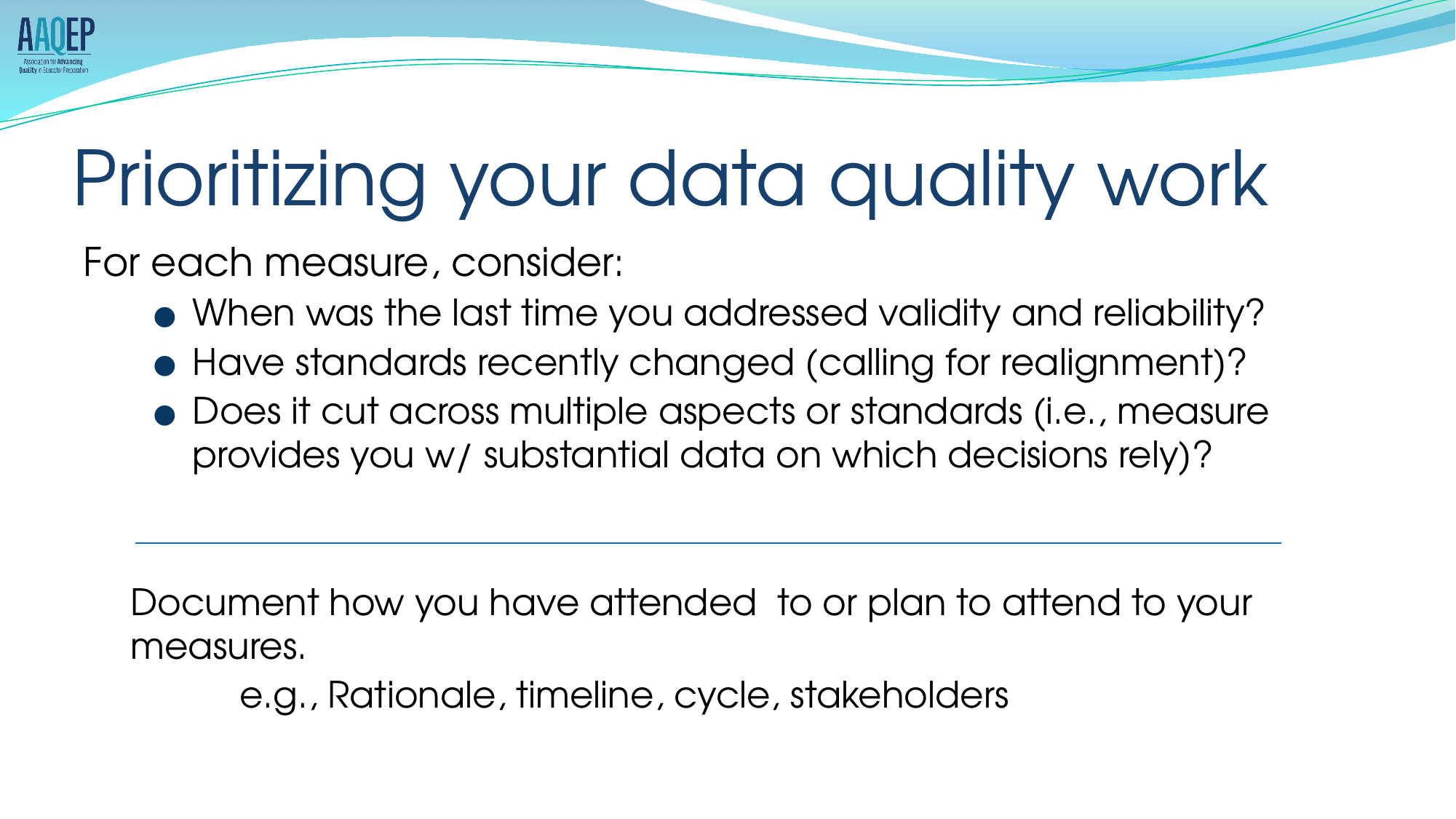

# Prioritizing your data quality work
For each measure, consider:
When was the last time you addressed validity and reliability?
Have standards recently changed (calling for realignment)?
Does it cut across multiple aspects or standards (i.e., measure provides you w/ substantial data on which decisions rely)?

Document how you have attended  to or plan to attend to your measures.
	e.g., Rationale, timeline, cycle, stakeholders